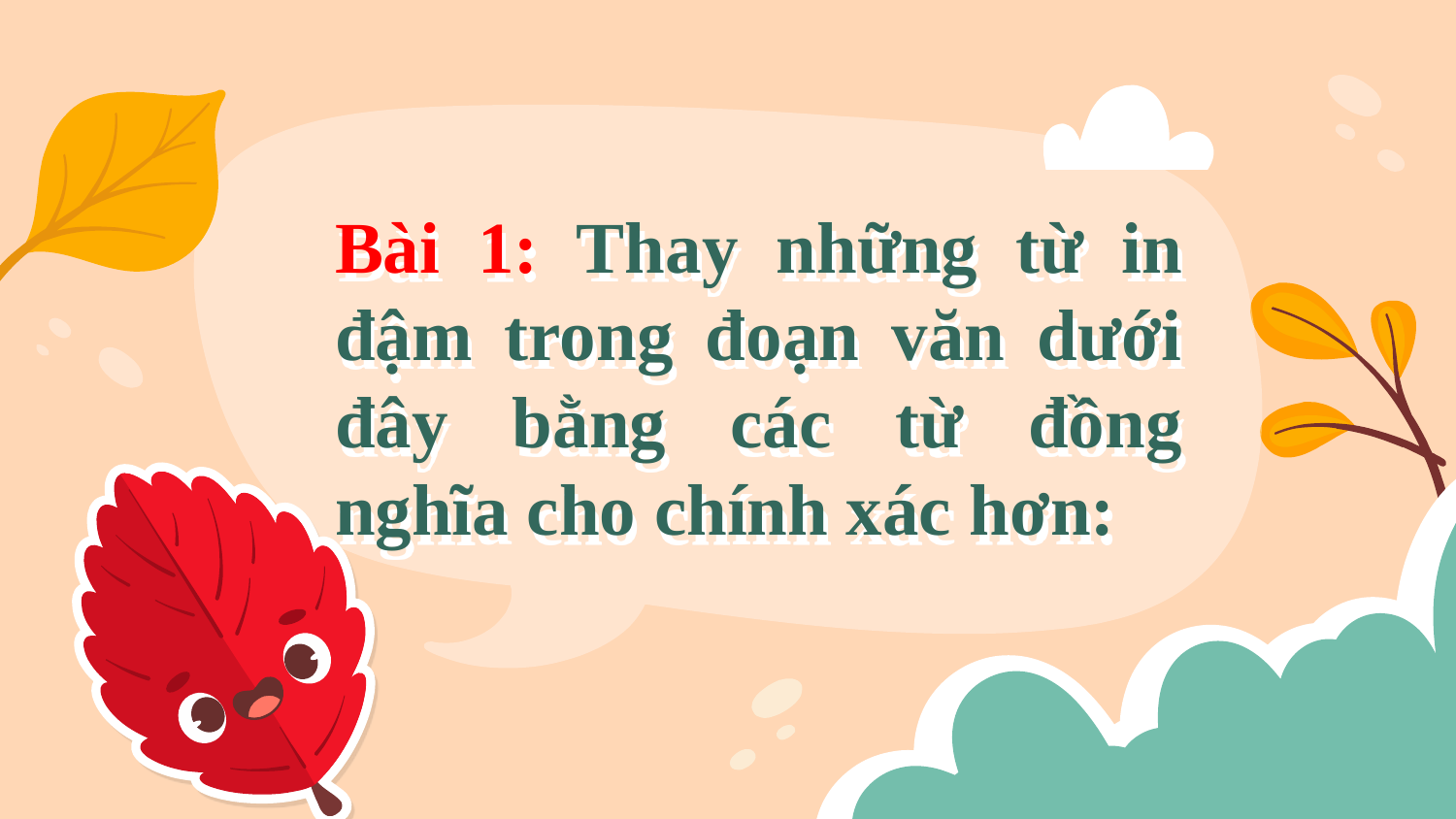

# Bài 1: Thay những từ in đậm trong đoạn văn dưới đây bằng các từ đồng nghĩa cho chính xác hơn: